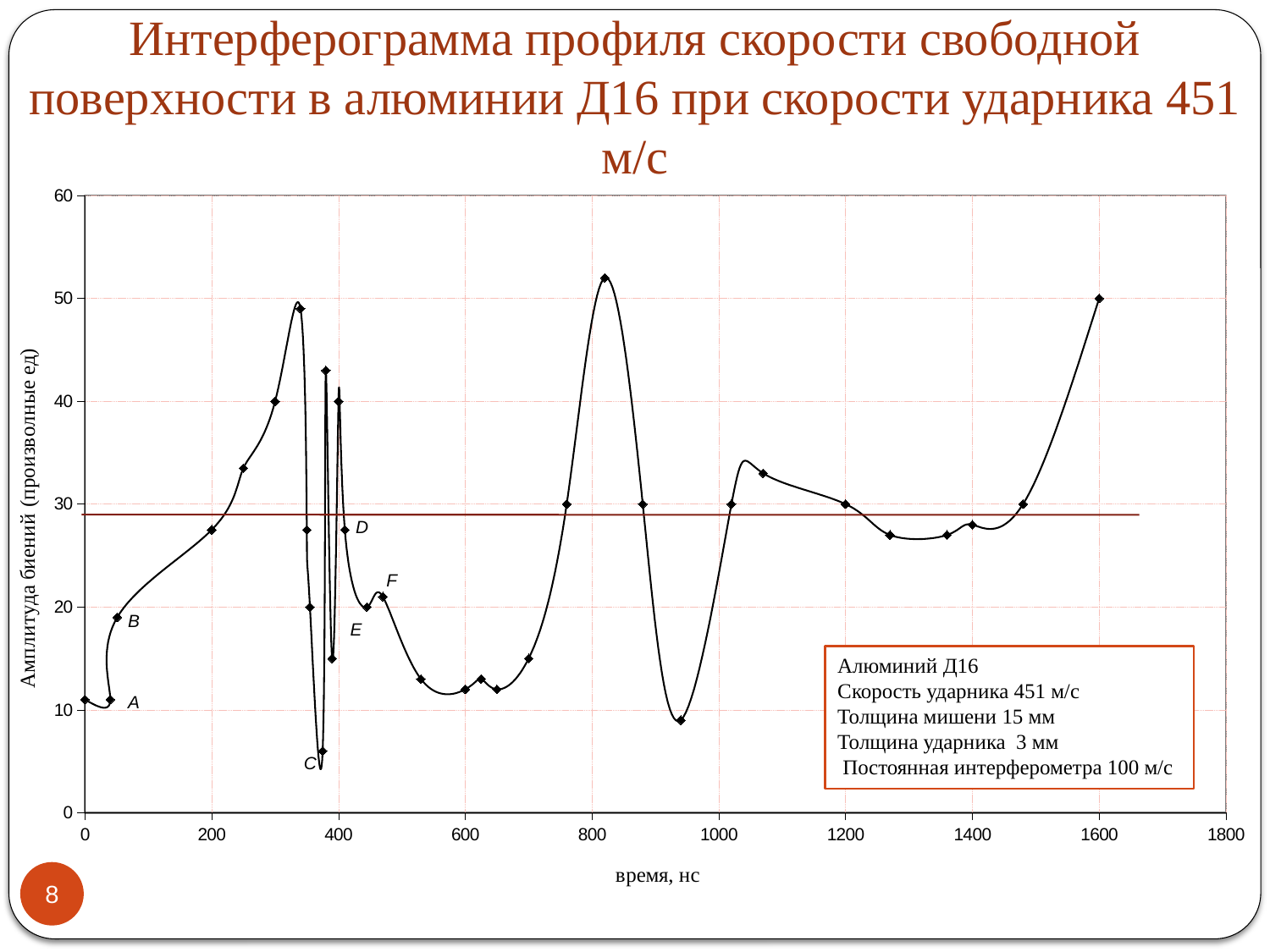

Интерферограмма профиля скорости свободной поверхности в алюминии Д16 при скорости ударника 451 м/с

### Chart

| Category |  |
|---|---|
Алюминий Д16
Скорость ударника 451 м/с
Толщина мишени 15 мм
Толщина ударника  3 мм
 Постоянная интерферометра 100 м/с
8